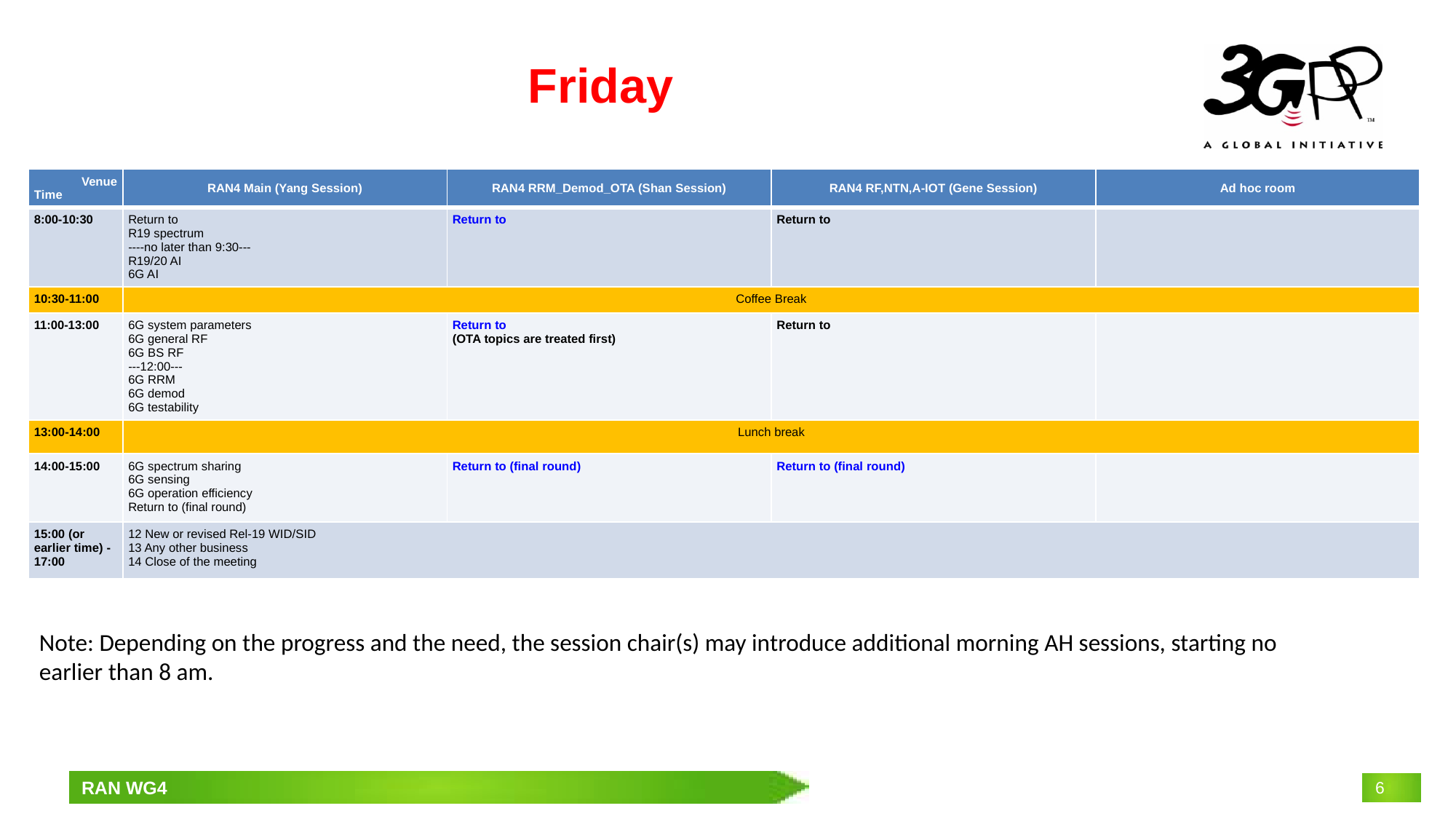

# Friday
| Venue Time | RAN4 Main (Yang Session) | RAN4 RRM\_Demod\_OTA (Shan Session) | RAN4 RF,NTN,A-IOT (Gene Session) | Ad hoc room |
| --- | --- | --- | --- | --- |
| 8:00-10:30 | Return to R19 spectrum ----no later than 9:30--- R19/20 AI 6G AI | Return to | Return to |  |
| 10:30-11:00 | Coffee Break |  |  |  |
| 11:00-13:00 | 6G system parameters 6G general RF 6G BS RF ---12:00--- 6G RRM 6G demod 6G testability | Return to (OTA topics are treated first) | Return to |  |
| 13:00-14:00 | Lunch break |  |  |  |
| 14:00-15:00 | 6G spectrum sharing 6G sensing 6G operation efficiency Return to (final round) | Return to (final round) | Return to (final round) |  |
| 15:00 (or earlier time) -17:00 | 12 New or revised Rel-19 WID/SID 13 Any other business 14 Close of the meeting |  |  |  |
Note: Depending on the progress and the need, the session chair(s) may introduce additional morning AH sessions, starting no earlier than 8 am.